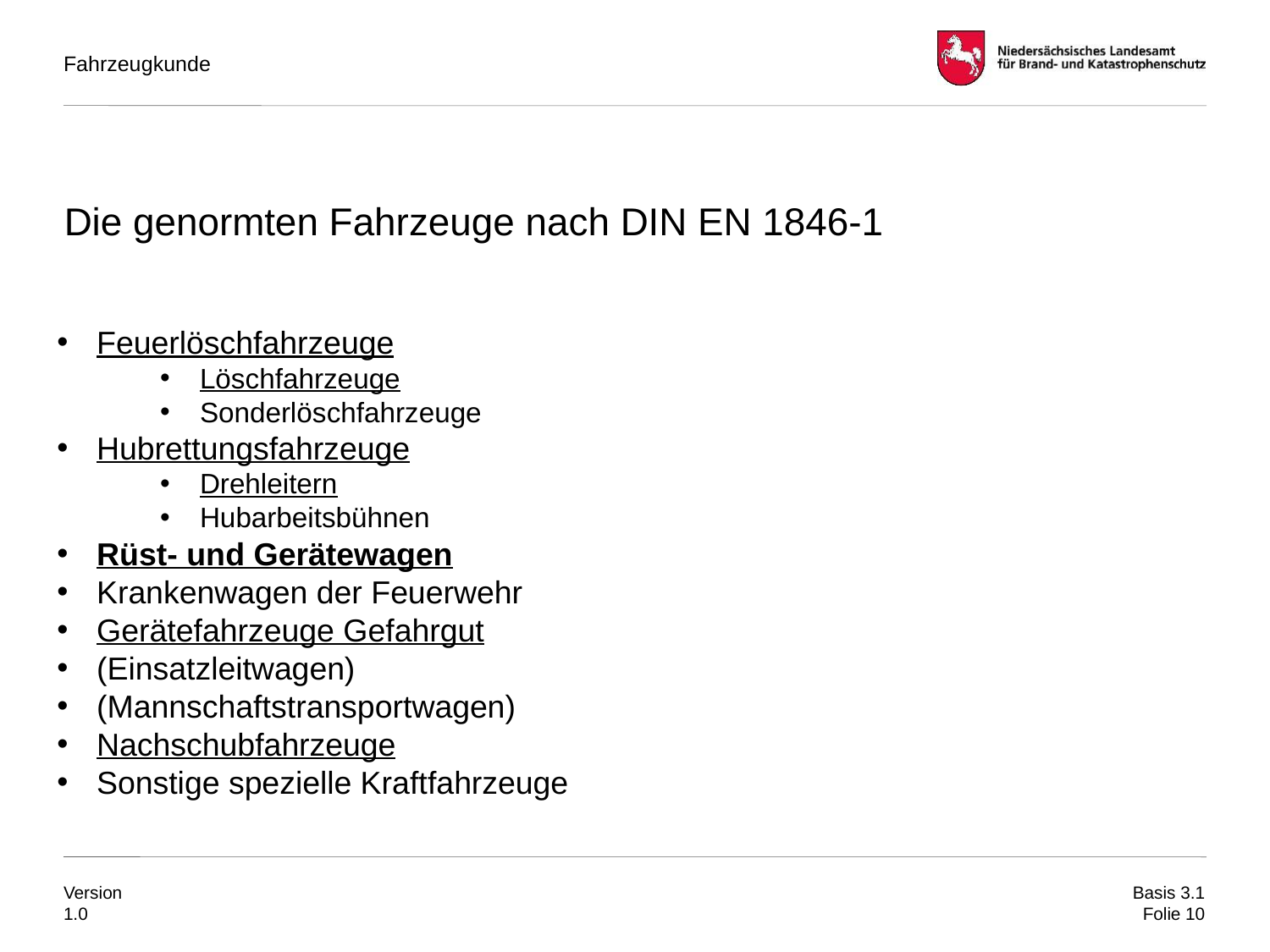

# Die genormten Fahrzeuge nach DIN EN 1846-1
Feuerlöschfahrzeuge
Löschfahrzeuge
Sonderlöschfahrzeuge
Hubrettungsfahrzeuge
Drehleitern
Hubarbeitsbühnen
Rüst- und Gerätewagen
Krankenwagen der Feuerwehr
Gerätefahrzeuge Gefahrgut
(Einsatzleitwagen)
(Mannschaftstransportwagen)
Nachschubfahrzeuge
Sonstige spezielle Kraftfahrzeuge